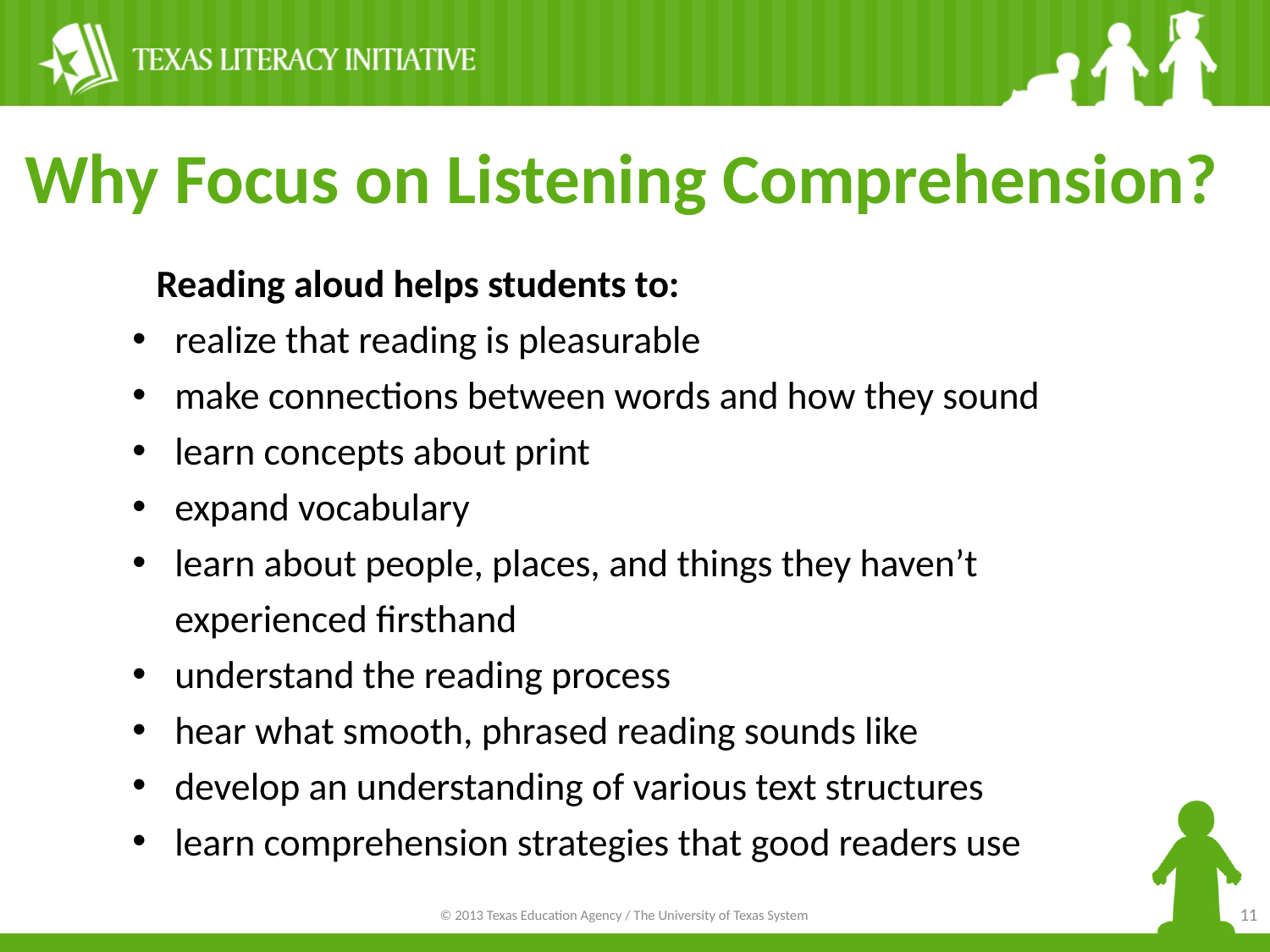

# Why Focus on Listening Comprehension?
        Reading aloud helps students to:
realize that reading is pleasurable
make connections between words and how they sound
learn concepts about print
expand vocabulary
learn about people, places, and things they haven’t experienced firsthand
understand the reading process
hear what smooth, phrased reading sounds like
develop an understanding of various text structures
learn comprehension strategies that good readers use
© 2013 Texas Education Agency / The University of Texas System
11